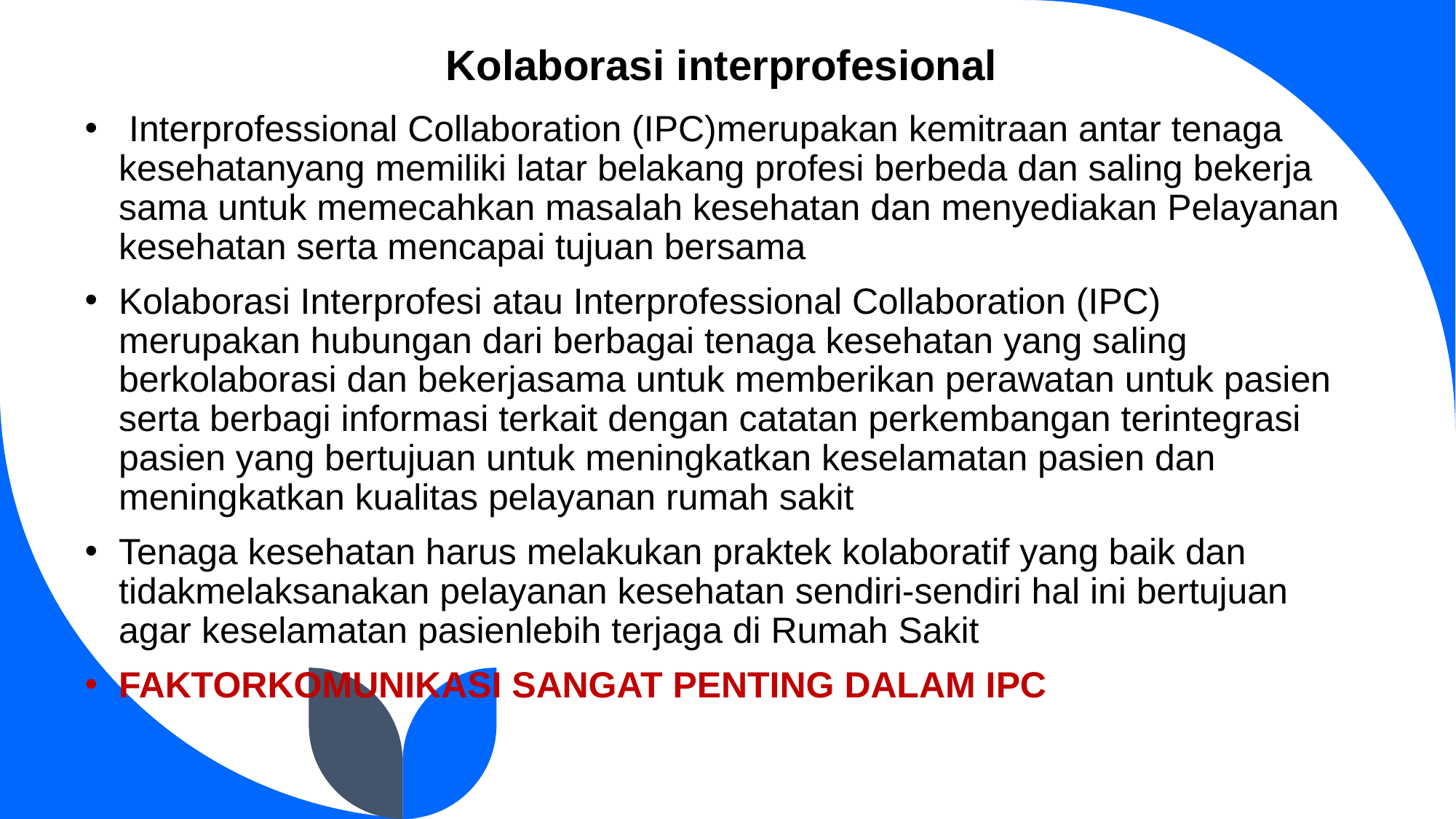

# Kolaborasi interprofesional
 Interprofessional Collaboration (IPC)merupakan kemitraan antar tenaga kesehatanyang memiliki latar belakang profesi berbeda dan saling bekerja sama untuk memecahkan masalah kesehatan dan menyediakan Pelayanan kesehatan serta mencapai tujuan bersama
Kolaborasi Interprofesi atau Interprofessional Collaboration (IPC) merupakan hubungan dari berbagai tenaga kesehatan yang saling berkolaborasi dan bekerjasama untuk memberikan perawatan untuk pasien serta berbagi informasi terkait dengan catatan perkembangan terintegrasi pasien yang bertujuan untuk meningkatkan keselamatan pasien dan meningkatkan kualitas pelayanan rumah sakit
Tenaga kesehatan harus melakukan praktek kolaboratif yang baik dan tidakmelaksanakan pelayanan kesehatan sendiri-sendiri hal ini bertujuan agar keselamatan pasienlebih terjaga di Rumah Sakit
FAKTORKOMUNIKASI SANGAT PENTING DALAM IPC